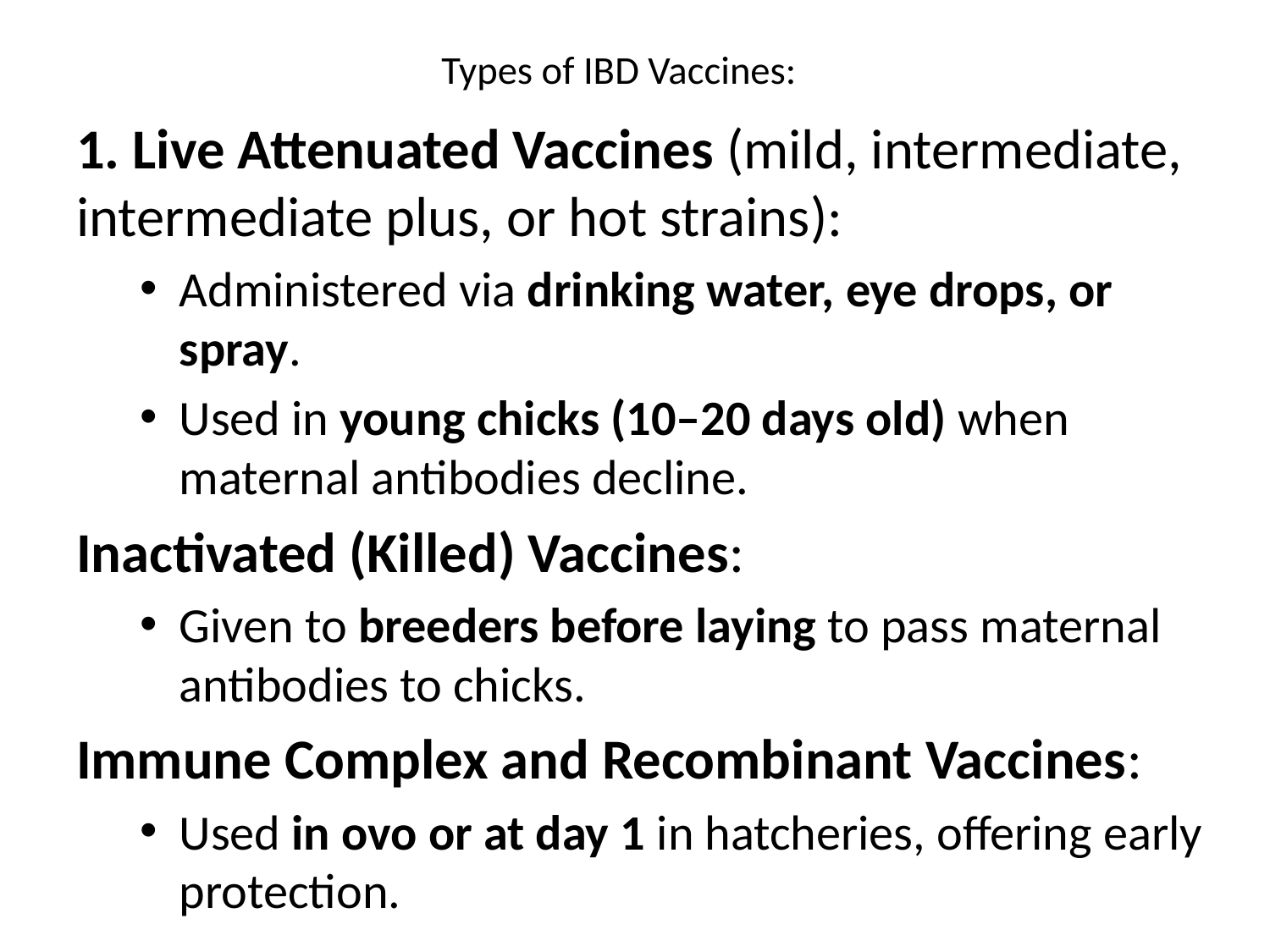

# Types of IBD Vaccines:
1. Live Attenuated Vaccines (mild, intermediate, intermediate plus, or hot strains):
Administered via drinking water, eye drops, or spray.
Used in young chicks (10–20 days old) when maternal antibodies decline.
Inactivated (Killed) Vaccines:
Given to breeders before laying to pass maternal antibodies to chicks.
Immune Complex and Recombinant Vaccines:
Used in ovo or at day 1 in hatcheries, offering early protection.